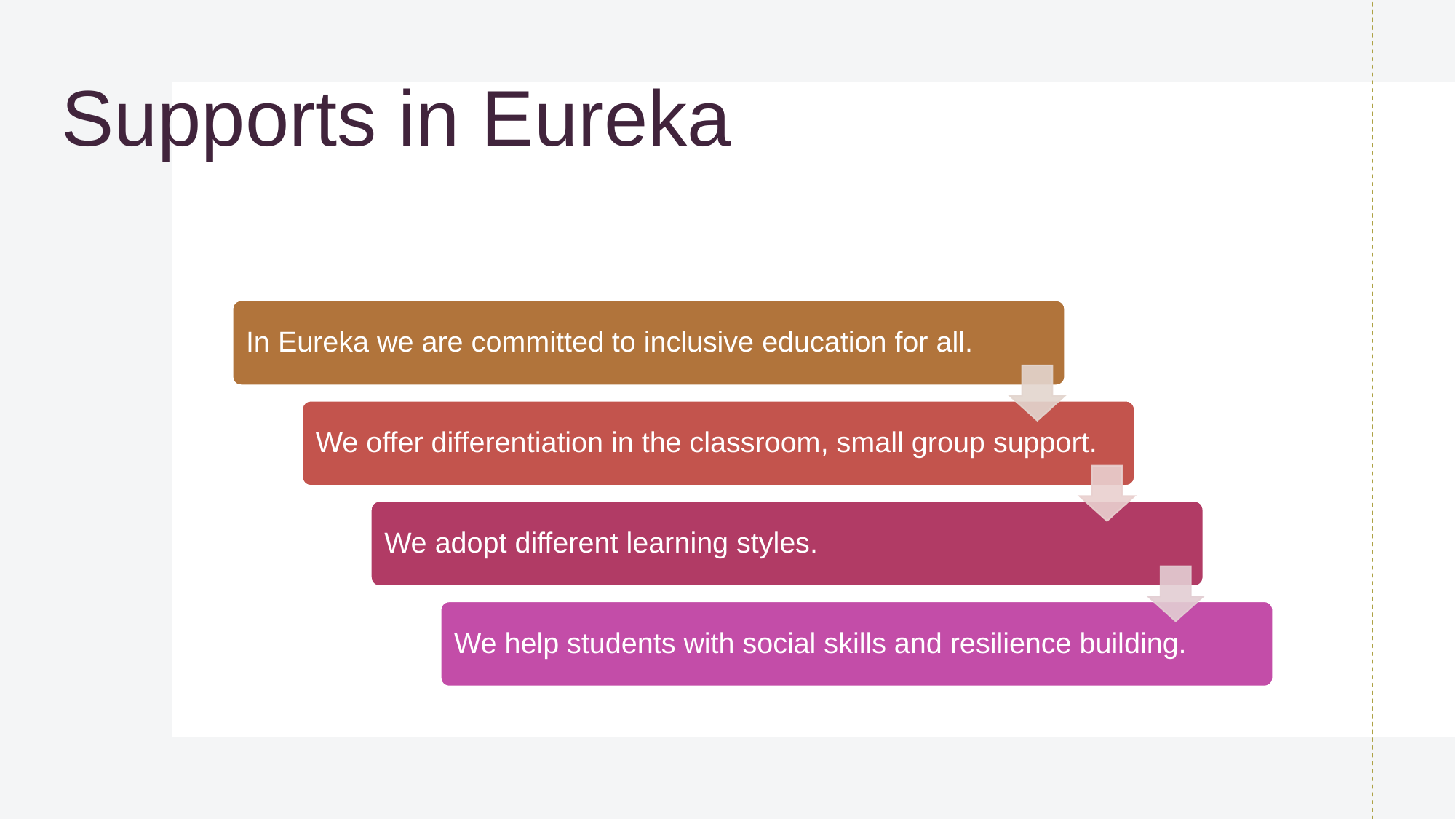

# Supports in Eureka

In Eureka we are committed to inclusive education for all.
We offer differentiation in the classroom, small group support.
We adopt different learning styles.
We help students with social skills and resilience building.